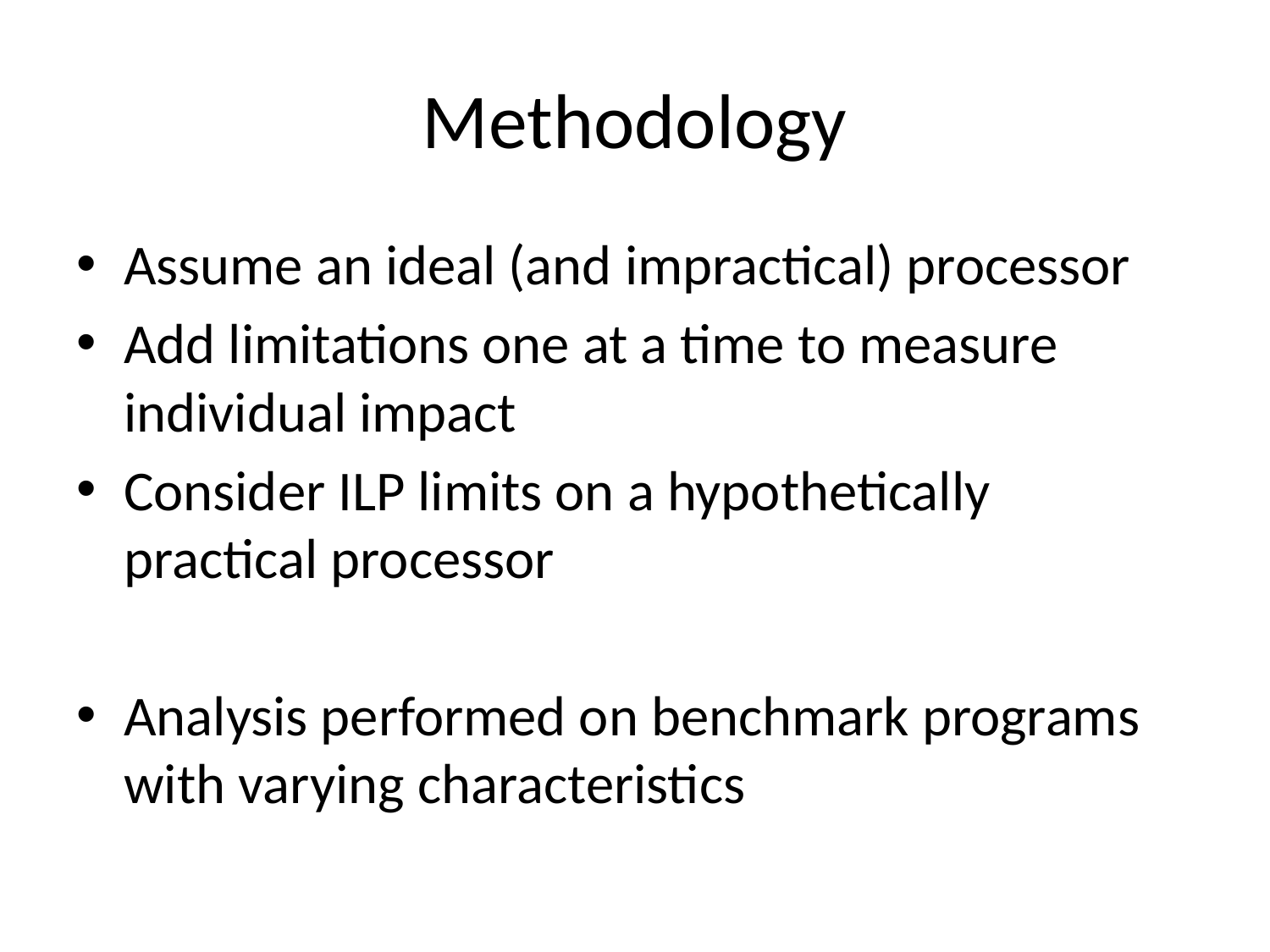

# Methodology
Assume an ideal (and impractical) processor
Add limitations one at a time to measure individual impact
Consider ILP limits on a hypothetically practical processor

Analysis performed on benchmark programs with varying characteristics